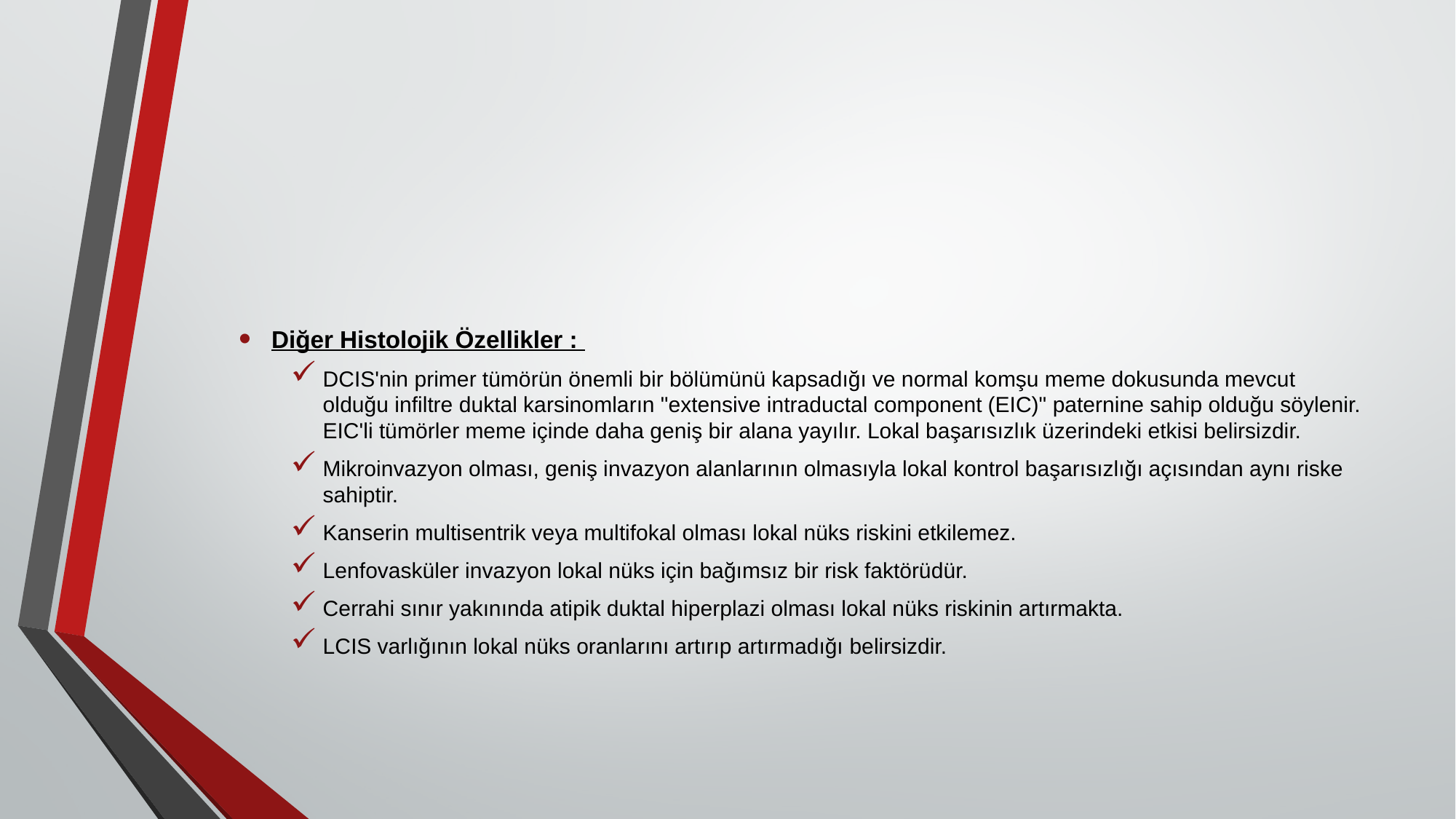

#
Diğer Histolojik Özellikler :
DCIS'nin primer tümörün önemli bir bölümünü kapsadığı ve normal komşu meme dokusunda mevcut olduğu infiltre duktal karsinomların "extensive intraductal component (EIC)" paternine sahip olduğu söylenir. EIC'li tümörler meme içinde daha geniş bir alana yayılır. Lokal başarısızlık üzerindeki etkisi belirsizdir.
Mikroinvazyon olması, geniş invazyon alanlarının olmasıyla lokal kontrol başarısızlığı açısından aynı riske sahiptir.
Kanserin multisentrik veya multifokal olması lokal nüks riskini etkilemez.
Lenfovasküler invazyon lokal nüks için bağımsız bir risk faktörüdür.
Cerrahi sınır yakınında atipik duktal hiperplazi olması lokal nüks riskinin artırmakta.
LCIS varlığının lokal nüks oranlarını artırıp artırmadığı belirsizdir.